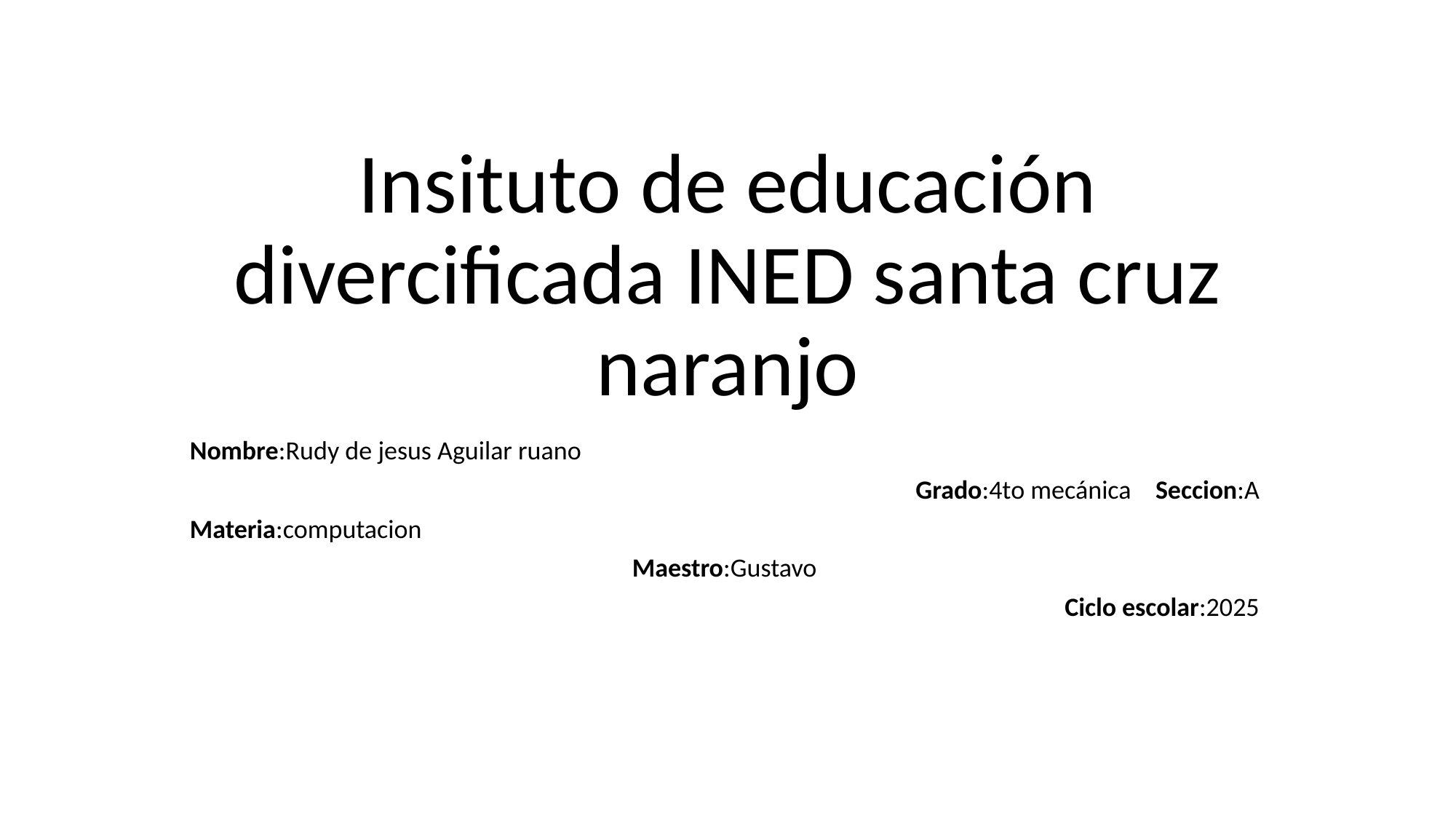

# Insituto de educación divercificada INED santa cruz naranjo
Nombre:Rudy de jesus Aguilar ruano
Grado:4to mecánica    Seccion:A
Materia:computacion
Maestro:Gustavo
Ciclo escolar:2025